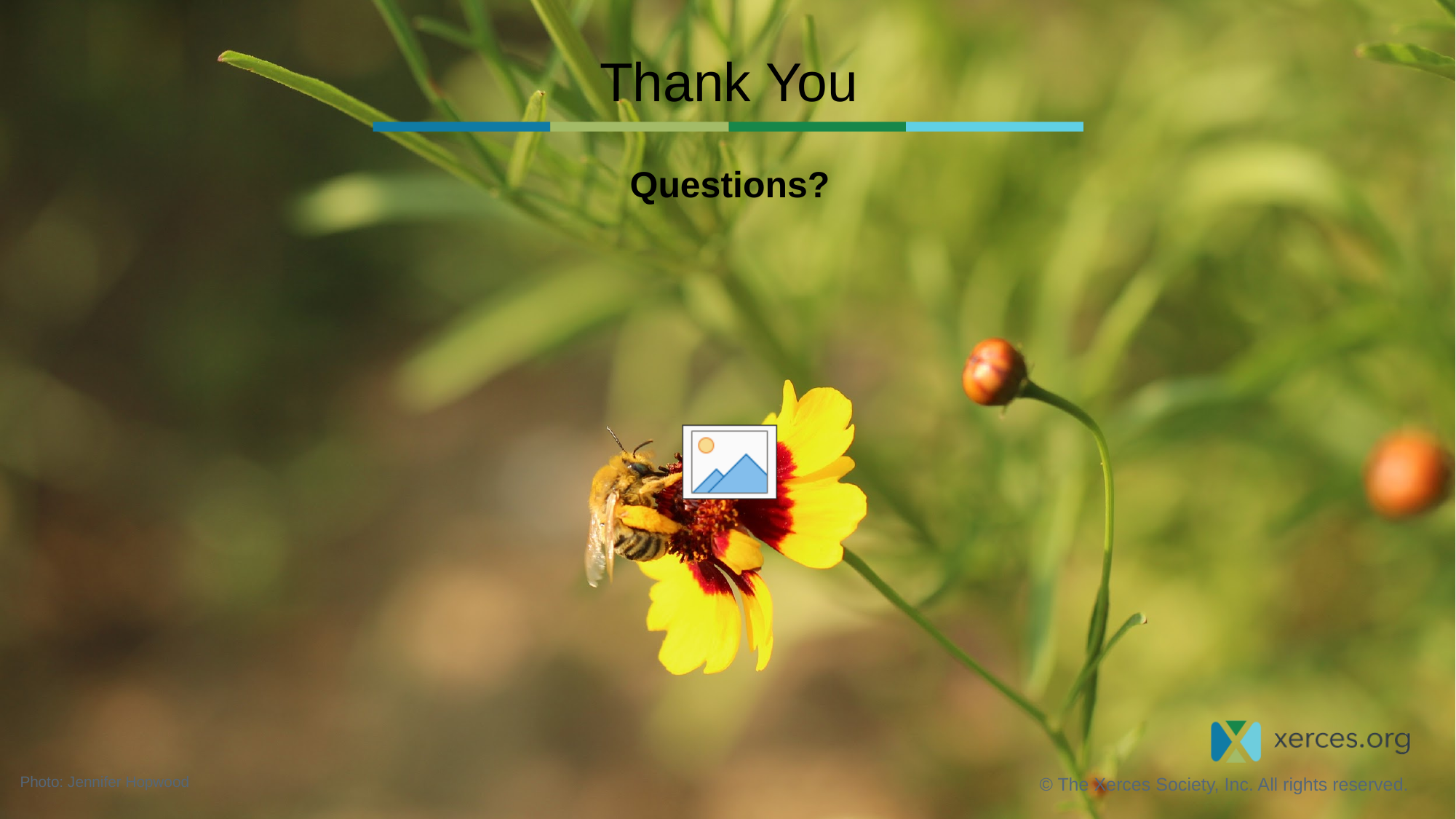

# Thank You
Questions?

Photo: Jennifer Hopwood